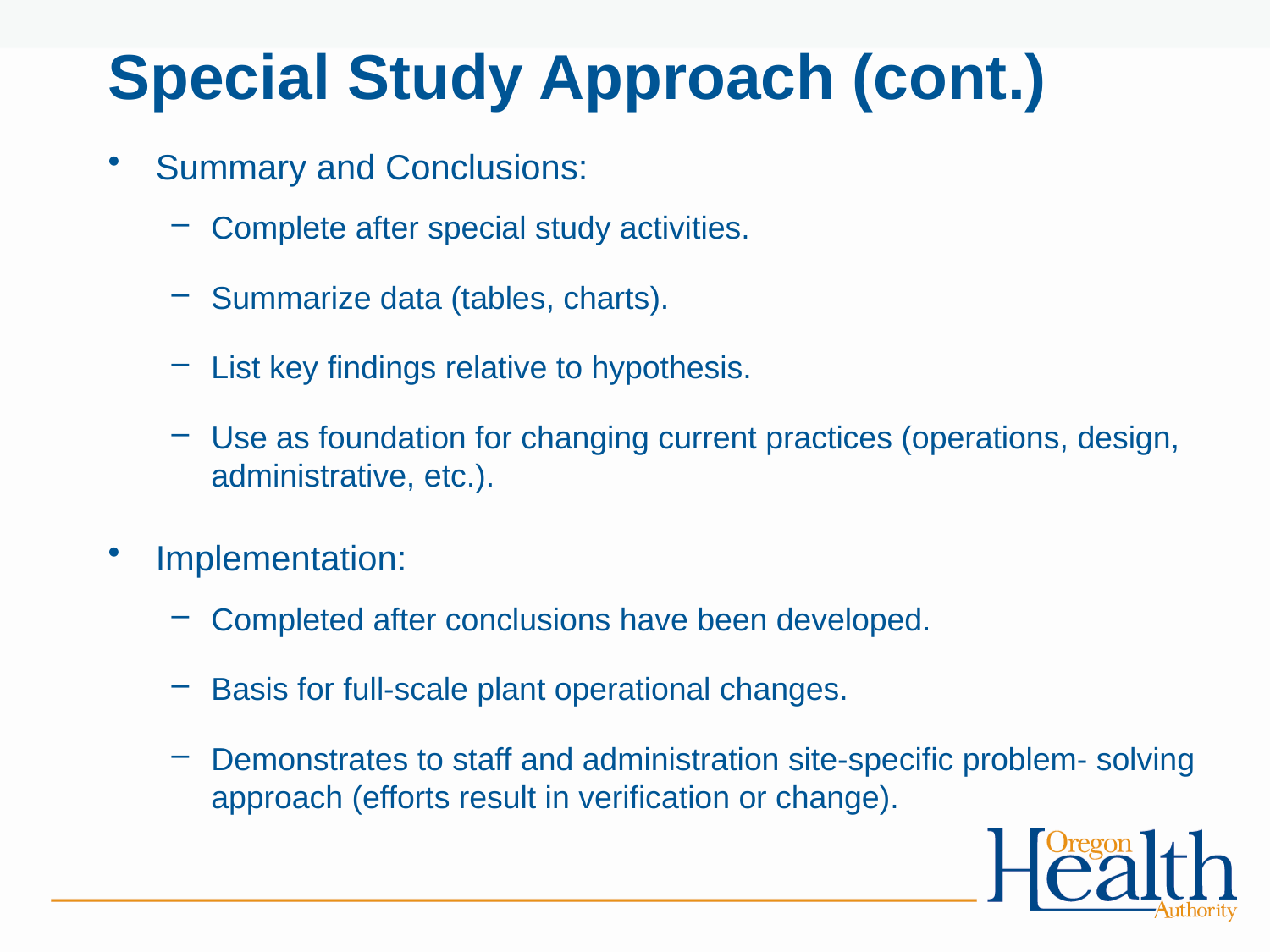

# Special Study Approach (cont.)
Summary and Conclusions:
Complete after special study activities.
Summarize data (tables, charts).
List key findings relative to hypothesis.
Use as foundation for changing current practices (operations, design, administrative, etc.).
Implementation:
Completed after conclusions have been developed.
Basis for full-scale plant operational changes.
Demonstrates to staff and administration site-specific problem- solving approach (efforts result in verification or change).